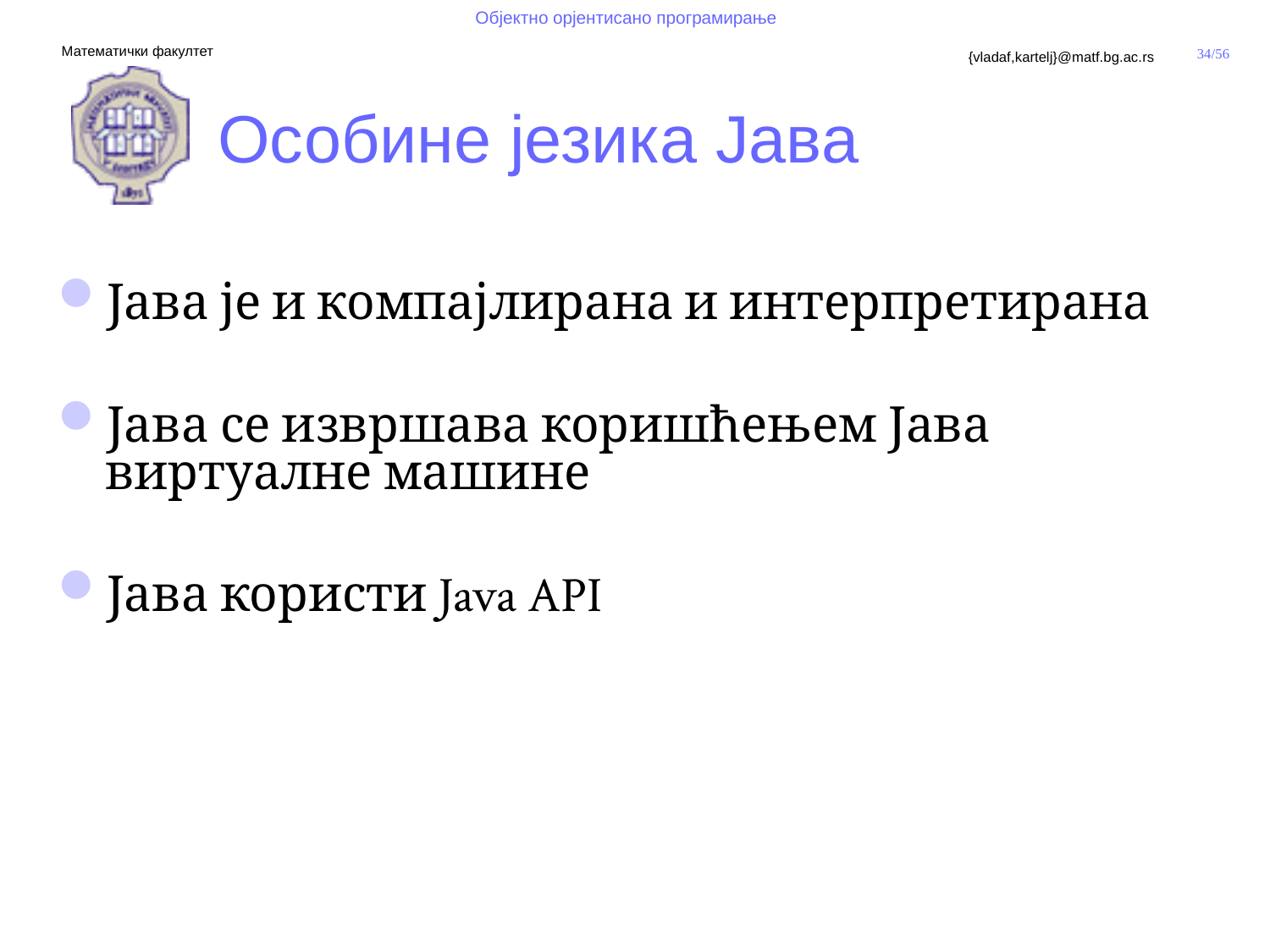

# Особине језика Јава

Јава је и компајлирана и интерпретирана

Јава се извршава коришћењем Јава виртуалне машине

Јава користи Java API